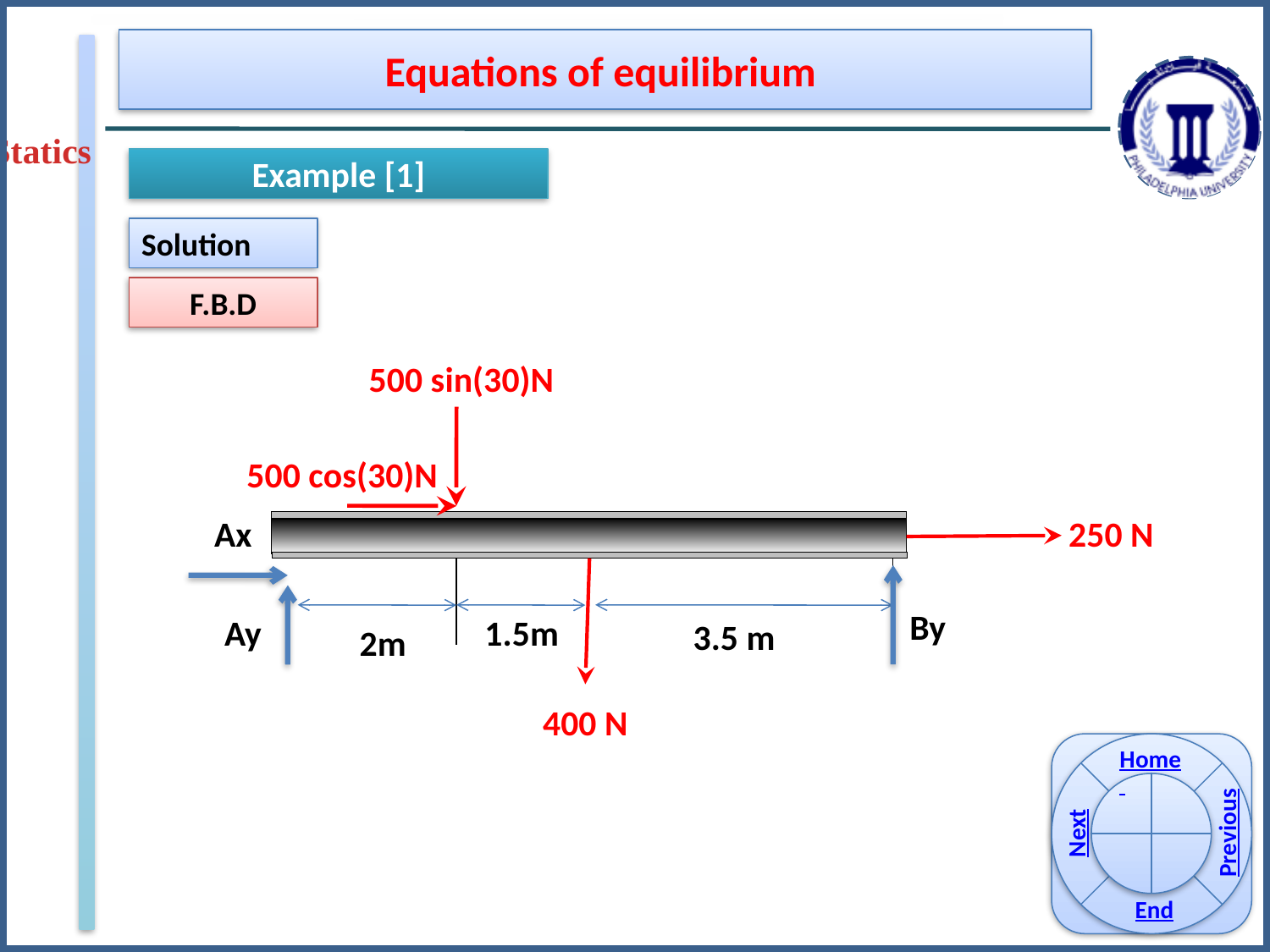

Equations of equilibrium

Statics
Example [1]
Solution
F.B.D
500 sin(30)N
500 cos(30)N
Ax

By
Ay
1.5m
3.5 m
2m
400 N
250 N

Home

Previous
Next
End